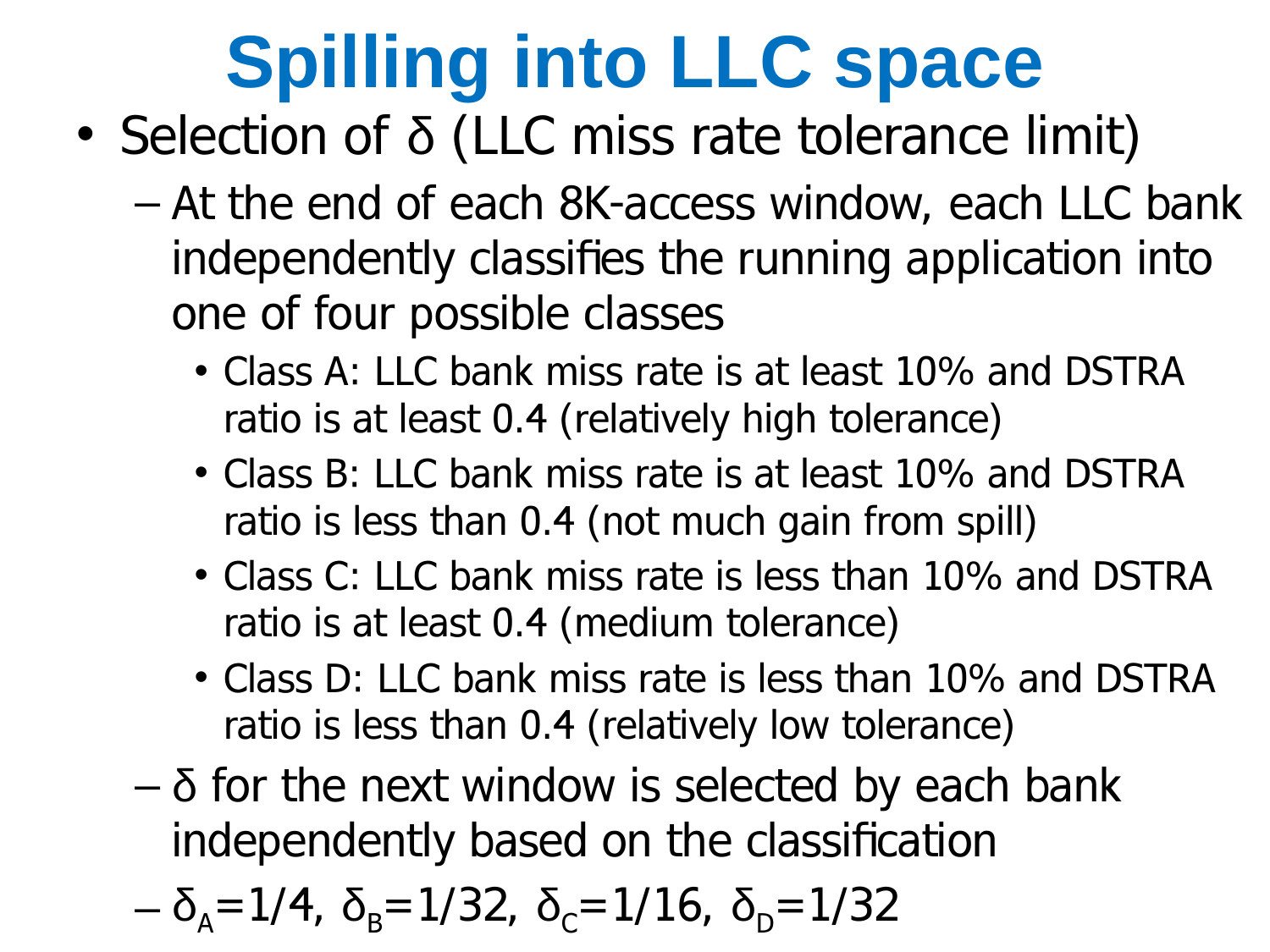

# Spilling into LLC space
Selection of δ (LLC miss rate tolerance limit)
At the end of each 8K-access window, each LLC bank independently classifies the running application into one of four possible classes
Class A: LLC bank miss rate is at least 10% and DSTRA ratio is at least 0.4 (relatively high tolerance)
Class B: LLC bank miss rate is at least 10% and DSTRA ratio is less than 0.4 (not much gain from spill)
Class C: LLC bank miss rate is less than 10% and DSTRA ratio is at least 0.4 (medium tolerance)
Class D: LLC bank miss rate is less than 10% and DSTRA ratio is less than 0.4 (relatively low tolerance)
δ for the next window is selected by each bank independently based on the classification
δA=1/4, δB=1/32, δC=1/16, δD=1/32